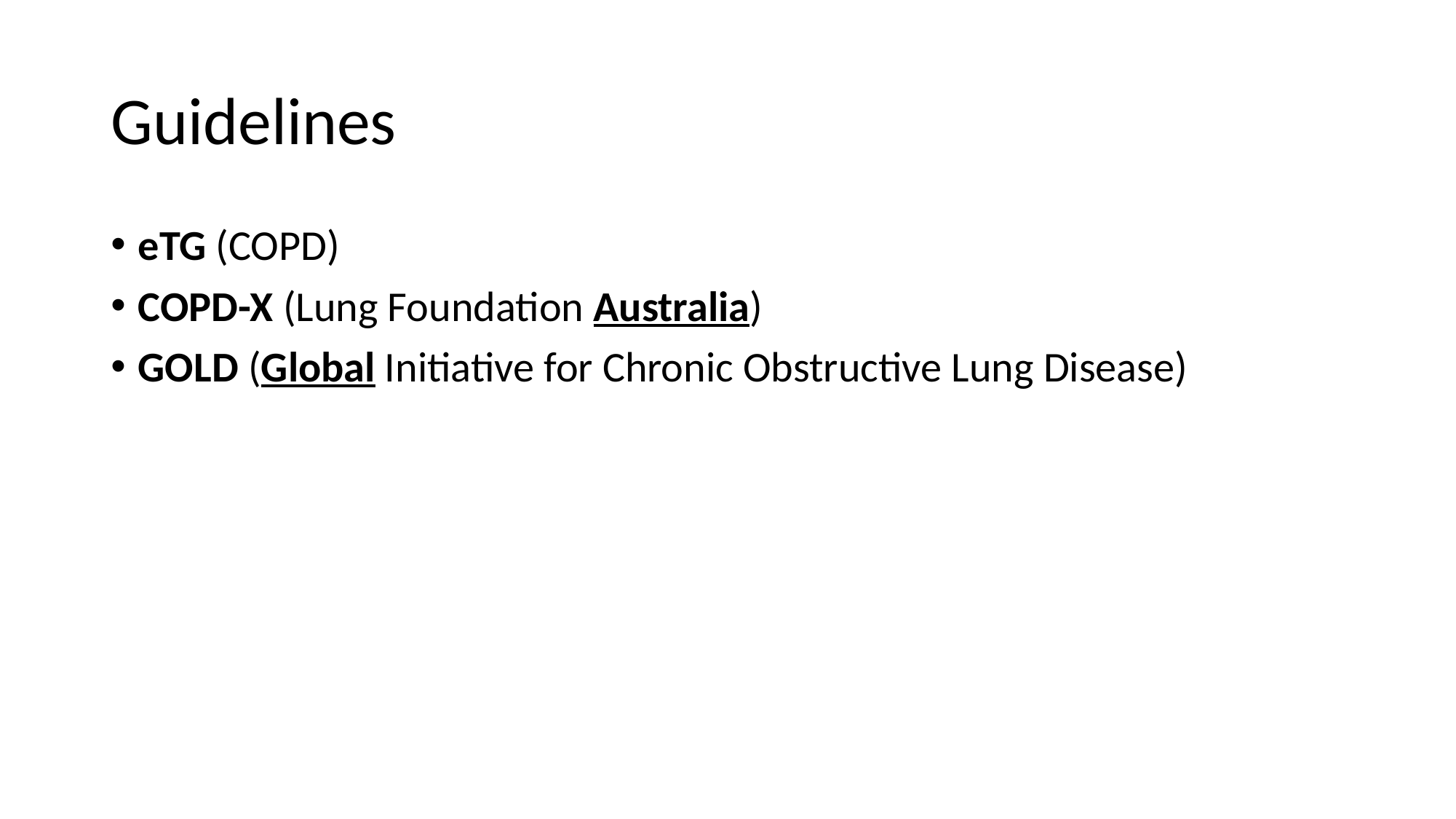

# Guidelines
eTG (COPD)
COPD-X (Lung Foundation Australia)
GOLD (Global Initiative for Chronic Obstructive Lung Disease)